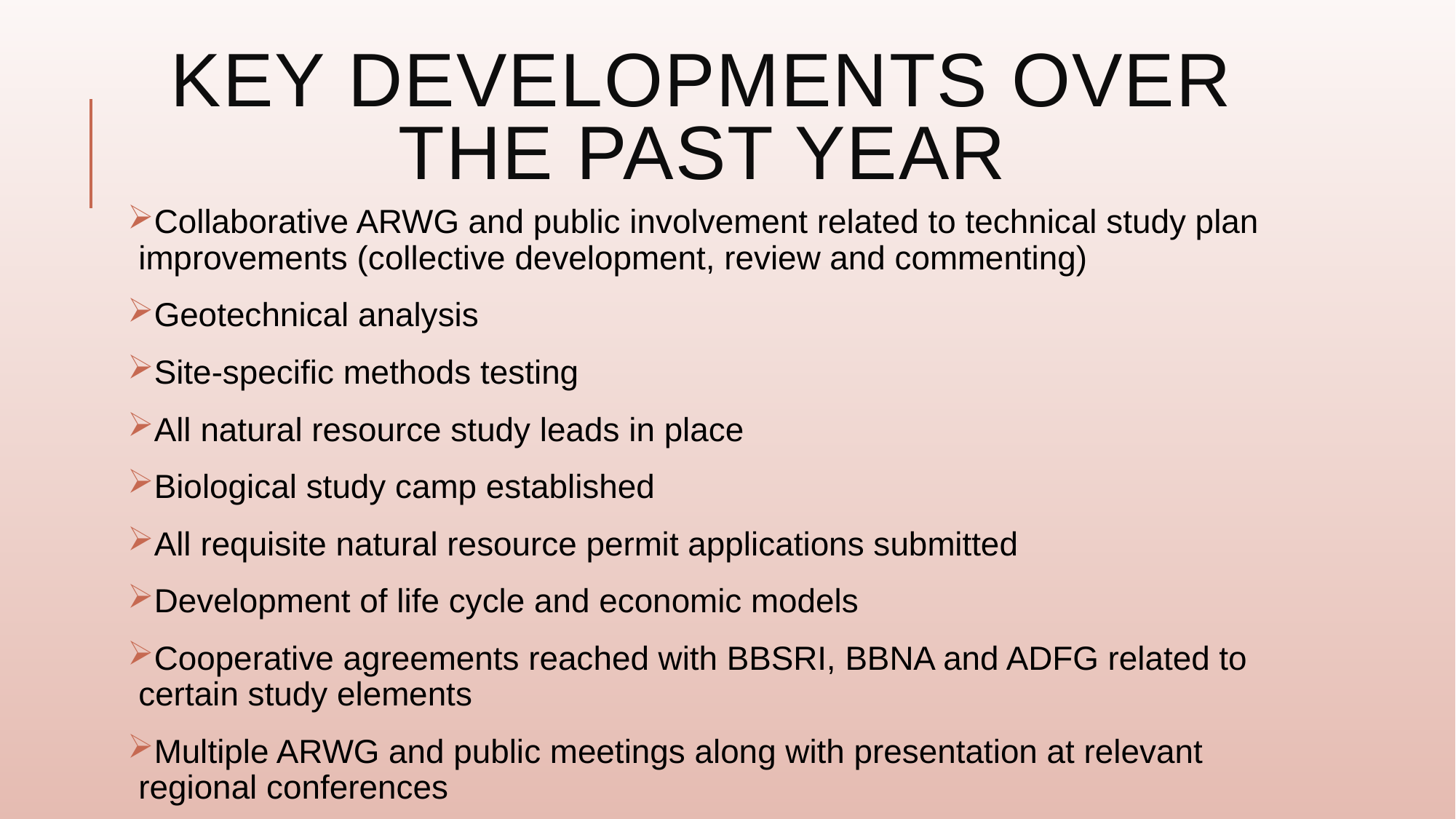

# Key Developments over the past year
Collaborative ARWG and public involvement related to technical study plan improvements (collective development, review and commenting)
Geotechnical analysis
Site-specific methods testing
All natural resource study leads in place
Biological study camp established
All requisite natural resource permit applications submitted
Development of life cycle and economic models
Cooperative agreements reached with BBSRI, BBNA and ADFG related to certain study elements
Multiple ARWG and public meetings along with presentation at relevant regional conferences